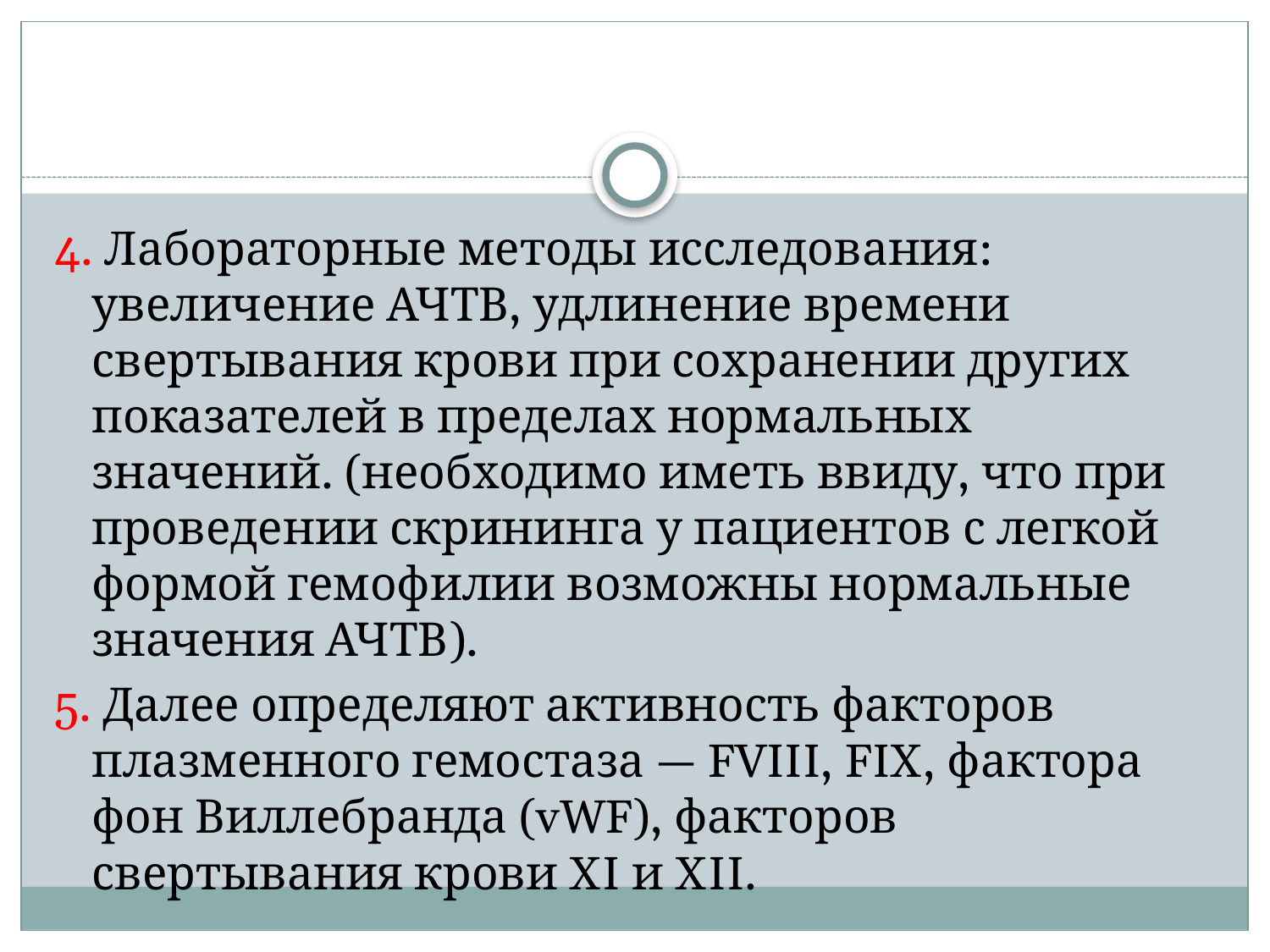

4. Лабораторные методы исследования: увеличение АЧТВ, удлинение времени свертывания крови при сохранении других показателей в пределах нормальных значений. (необходимо иметь ввиду, что при проведении скрининга у пациентов с легкой формой гемофилии возможны нормальные значения АЧТВ).
5. Далее определяют активность факторов плазменного гемостаза — FVIII, FIX, фактора фон Виллебранда (vWF), факторов свертывания крови XI и XII.